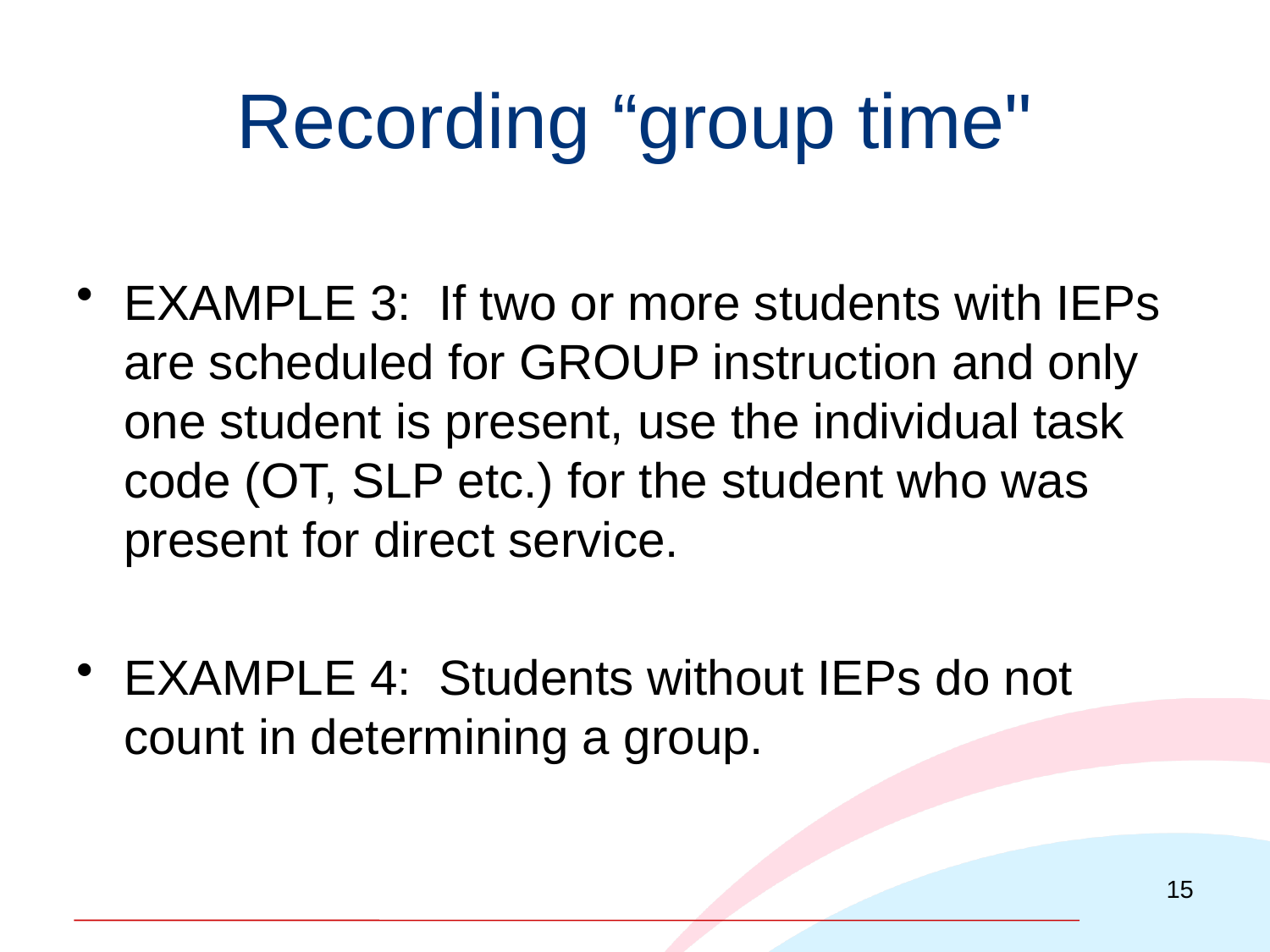

# Recording “group time"
EXAMPLE 3:  If two or more students with IEPs are scheduled for GROUP instruction and only one student is present, use the individual task code (OT, SLP etc.) for the student who was present for direct service.

EXAMPLE 4:  Students without IEPs do not count in determining a group.
15